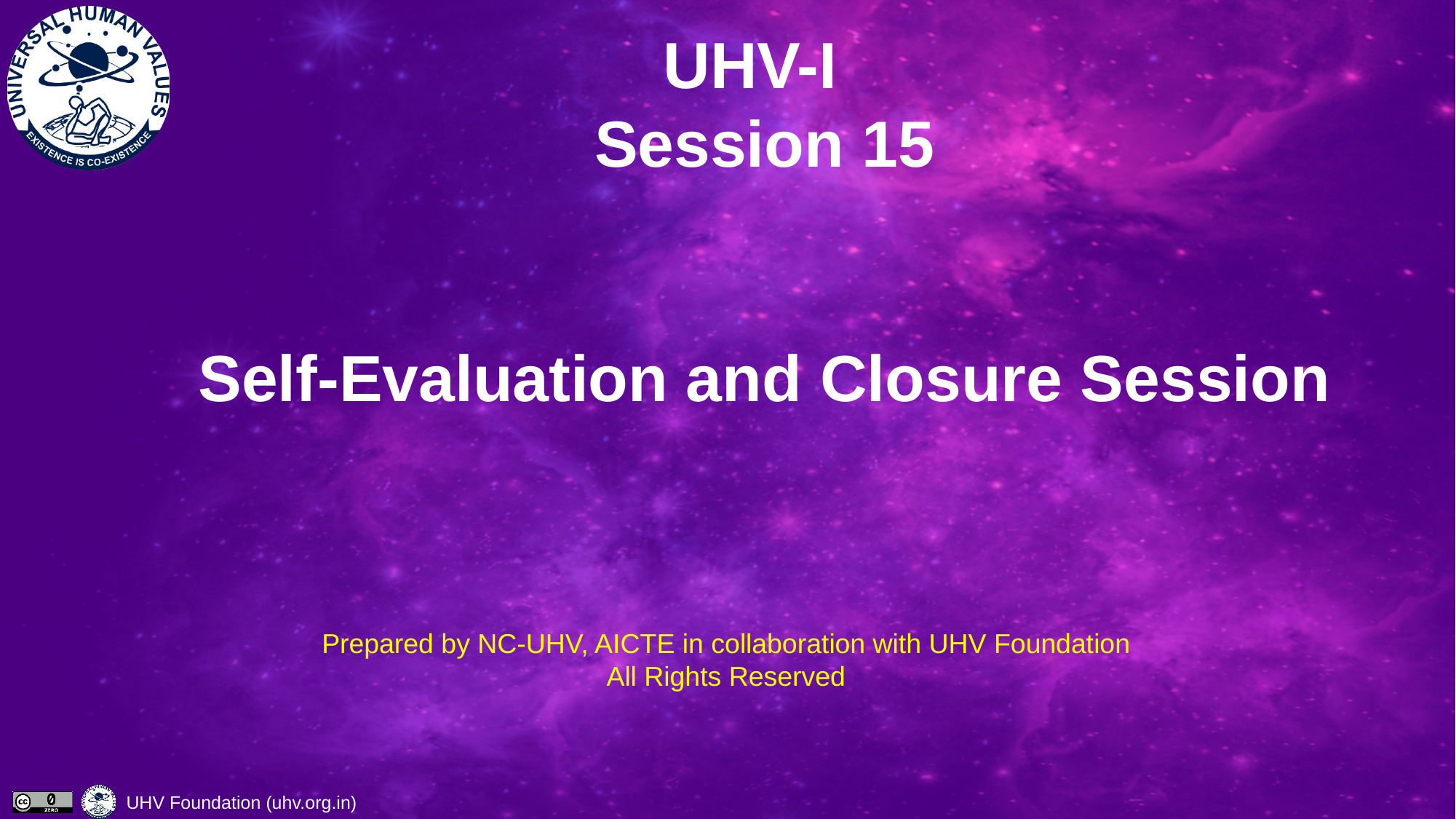

# UHV-I Session 15 Self-Evaluation and Closure Session